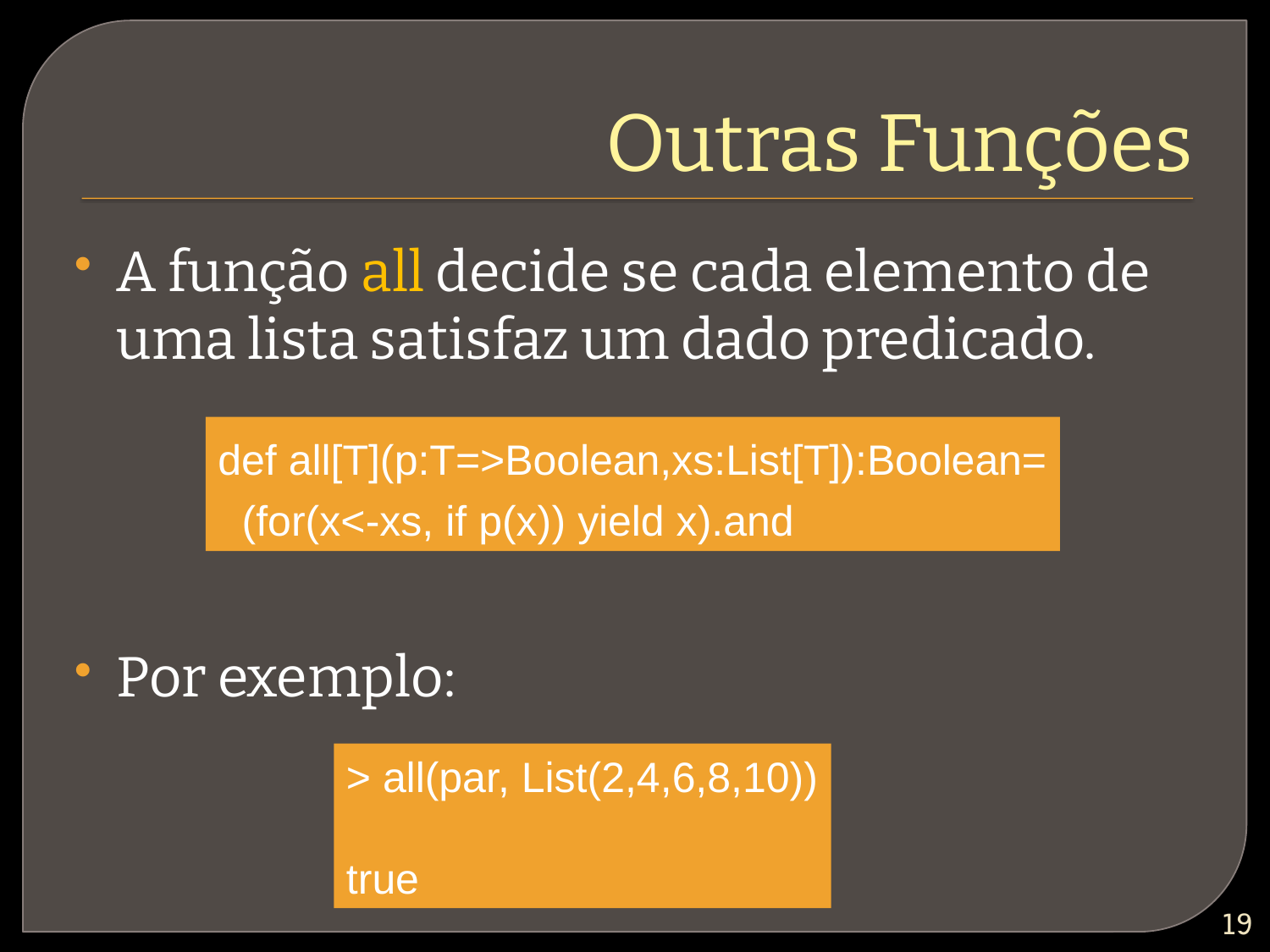

# Outras Funções
A função all decide se cada elemento de uma lista satisfaz um dado predicado.

Por exemplo:

def all[T](p:T=>Boolean,xs:List[T]):Boolean=
  (for(x<-xs, if p(x)) yield x).and
> all(par, List(2,4,6,8,10))

true
19